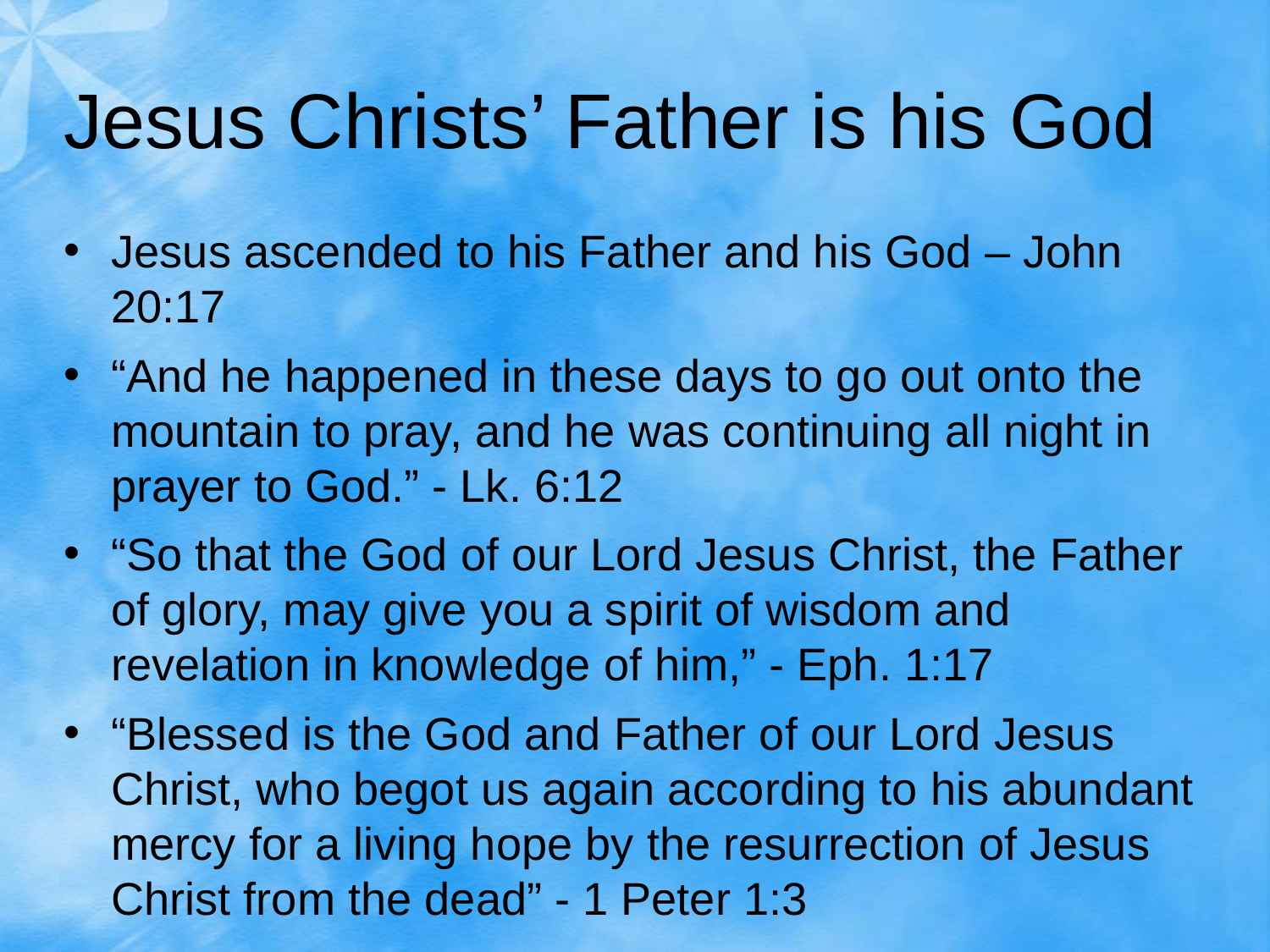

Jesus Christs’ Father is his God
Jesus ascended to his Father and his God – John 20:17
“And he happened in these days to go out onto the mountain to pray, and he was continuing all night in prayer to God.” - Lk. 6:12
“So that the God of our Lord Jesus Christ, the Father of glory, may give you a spirit of wisdom and revelation in knowledge of him,” - Eph. 1:17
“Blessed is the God and Father of our Lord Jesus Christ, who begot us again according to his abundant mercy for a living hope by the resurrection of Jesus Christ from the dead” - 1 Peter 1:3